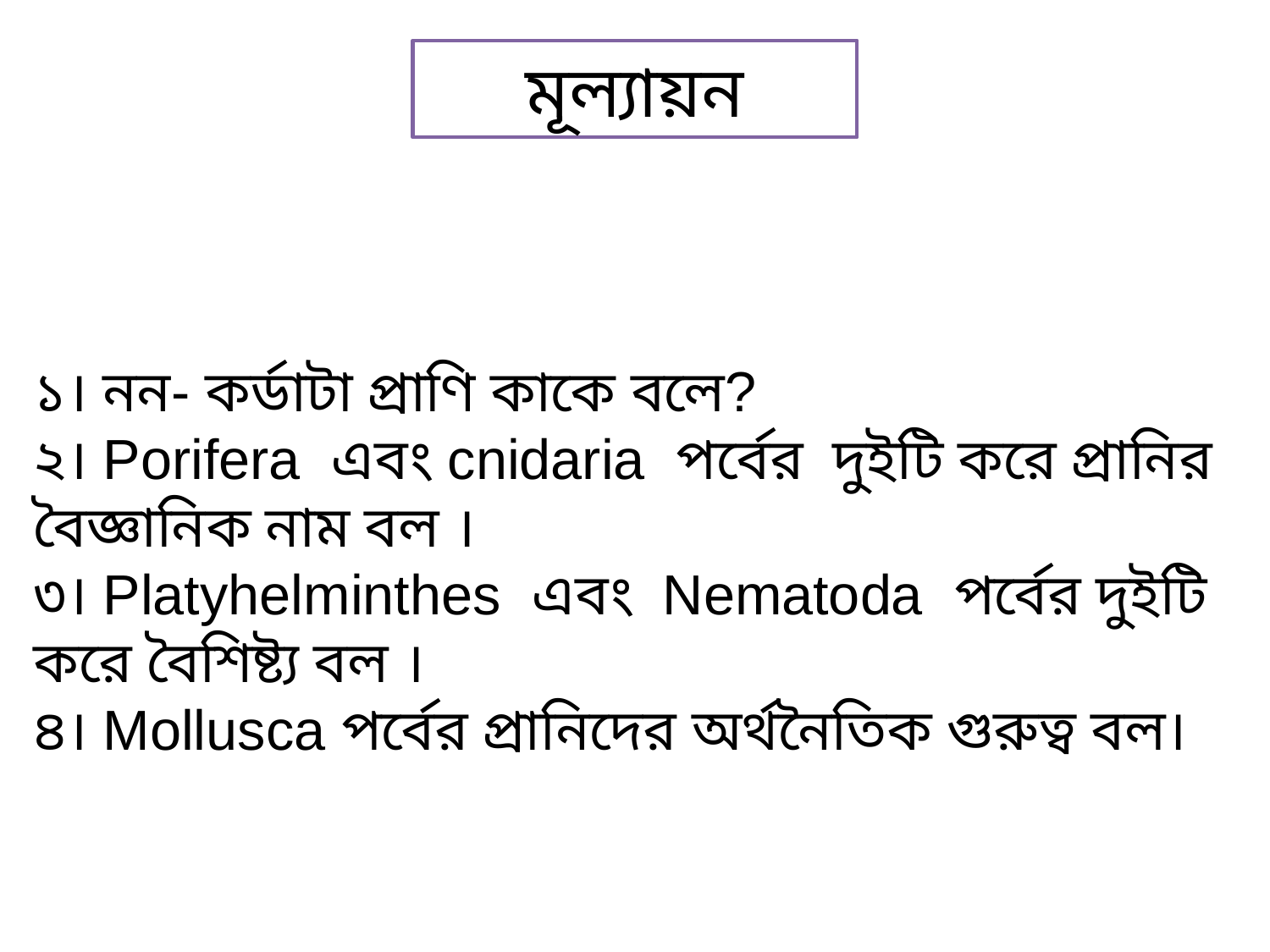

মূল্যায়ন
১। নন- কর্ডাটা প্রাণি কাকে বলে?
২। Porifera  এবং cnidaria  পর্বের  দুইটি করে প্রানির বৈজ্ঞানিক নাম বল ।
৩। Platyhelminthes  এবং  Nematoda  পর্বের দুইটি করে বৈশিষ্ট্য বল ।
৪। Mollusca পর্বের প্রানিদের অর্থনৈতিক গুরুত্ব বল।